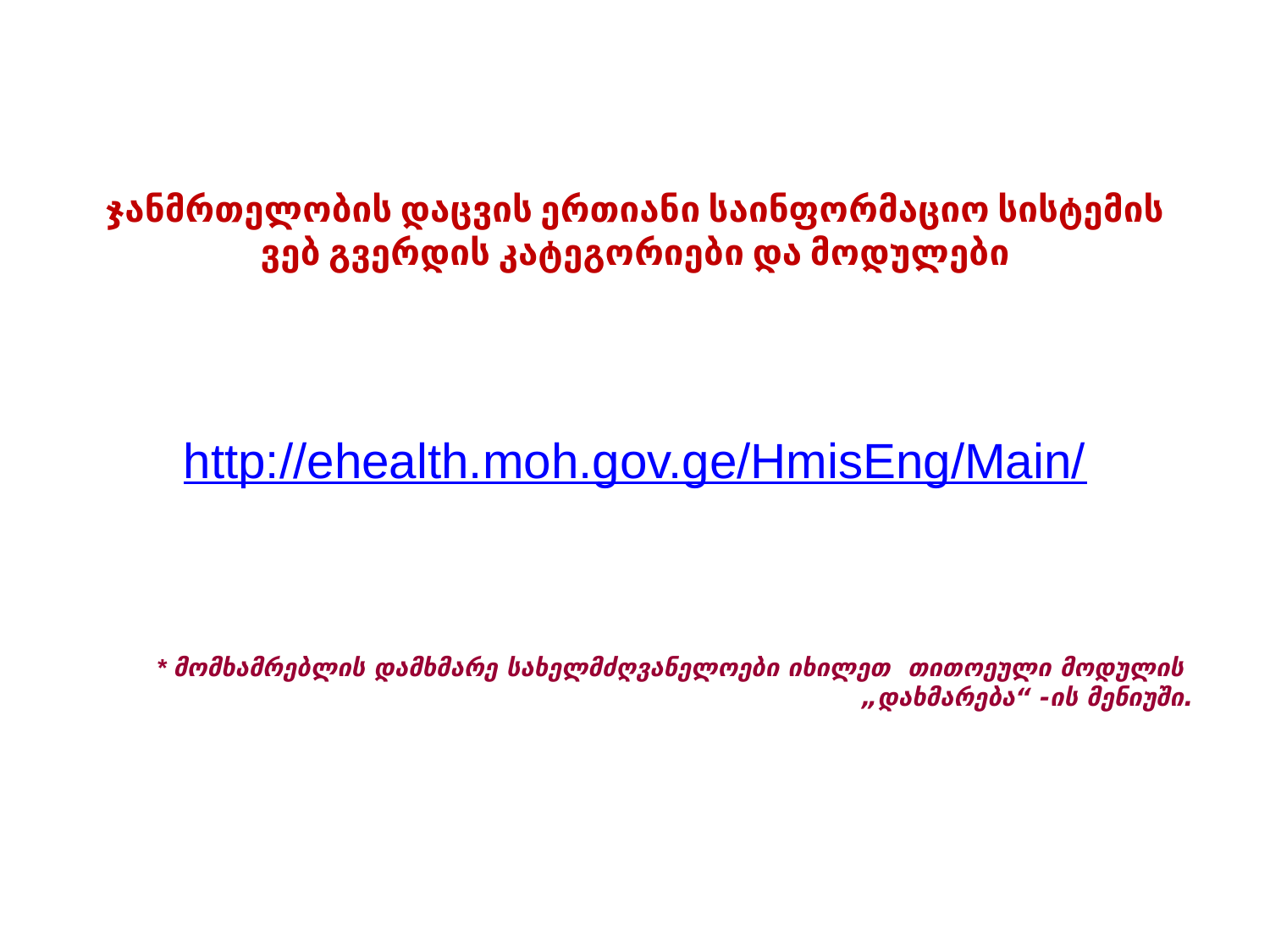

# ჯანმრთელობის დაცვის ერთიანი საინფორმაციო სისტემის ვებ გვერდის კატეგორიები და მოდულები
http://ehealth.moh.gov.ge/HmisEng/Main/

* მომხამრებლის დამხმარე სახელმძღვანელოები იხილეთ  თითოეული მოდულის  „დახმარება“ -ის მენიუში.